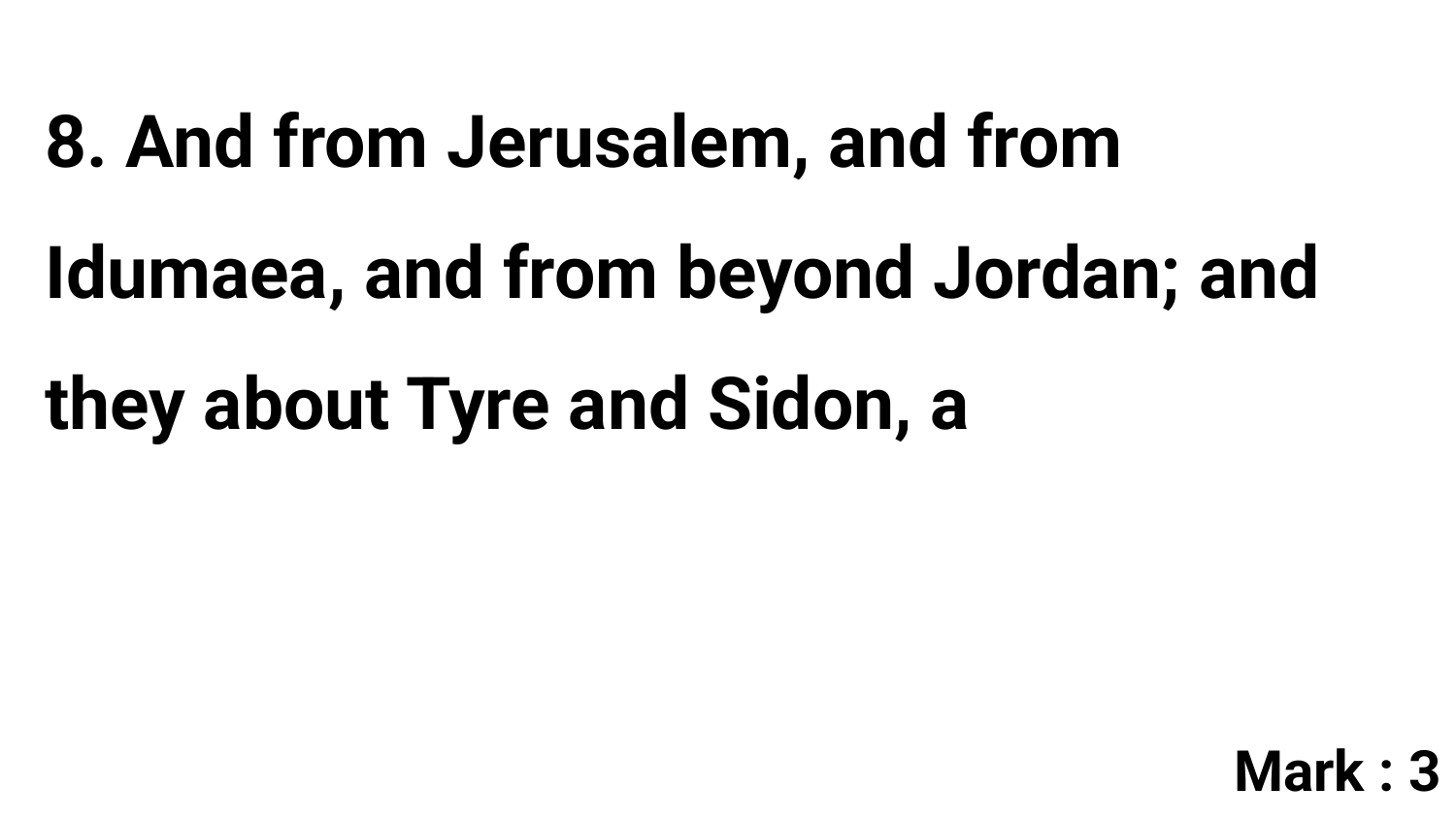

8. And from Jerusalem, and from Idumaea, and from beyond Jordan; and they about Tyre and Sidon, a
Mark : 3